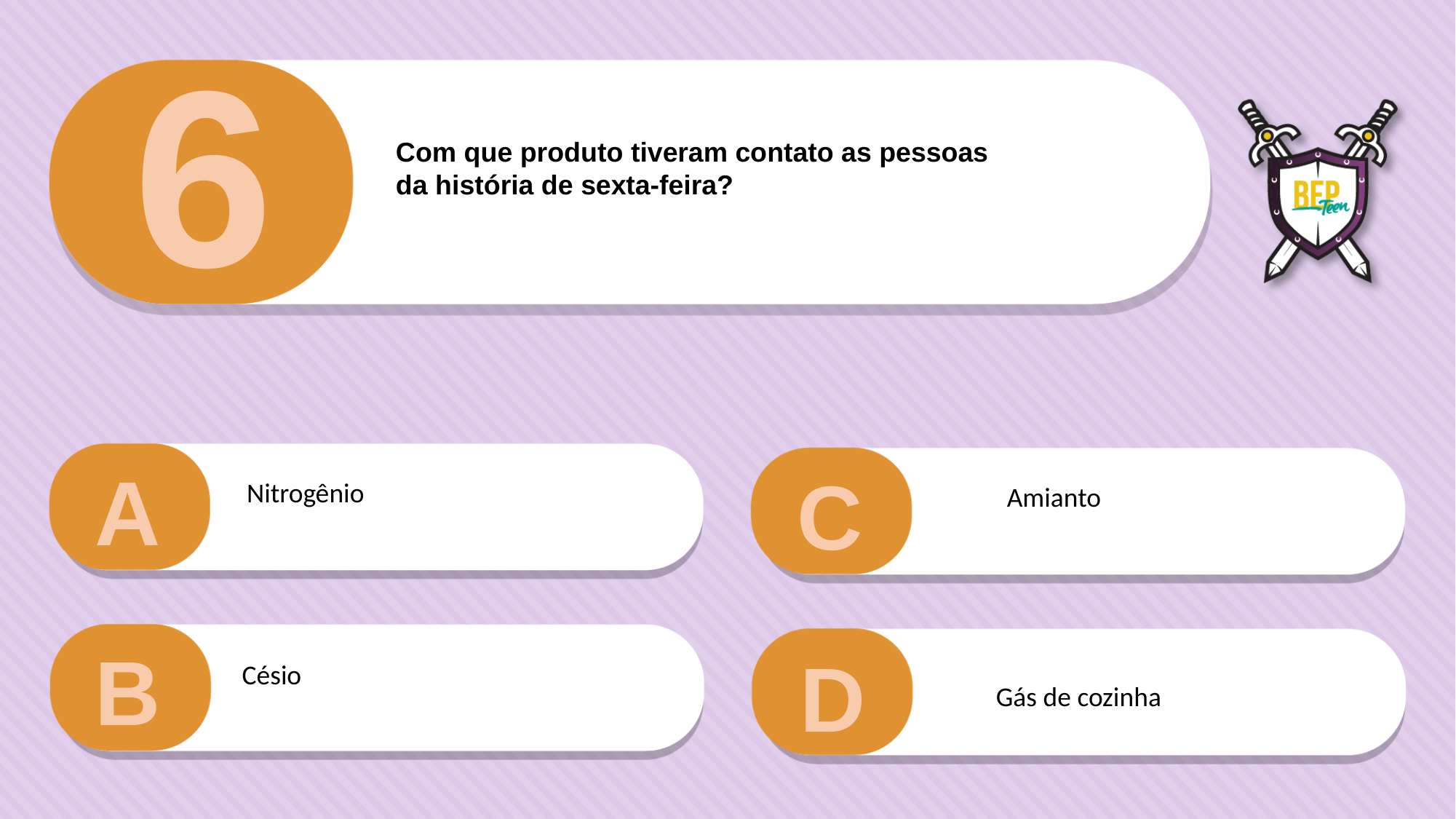

6
Com que produto tiveram contato as pessoas
da história de sexta-feira?
A
C
Nitrogênio
Amianto
B
D
Césio
Gás de cozinha